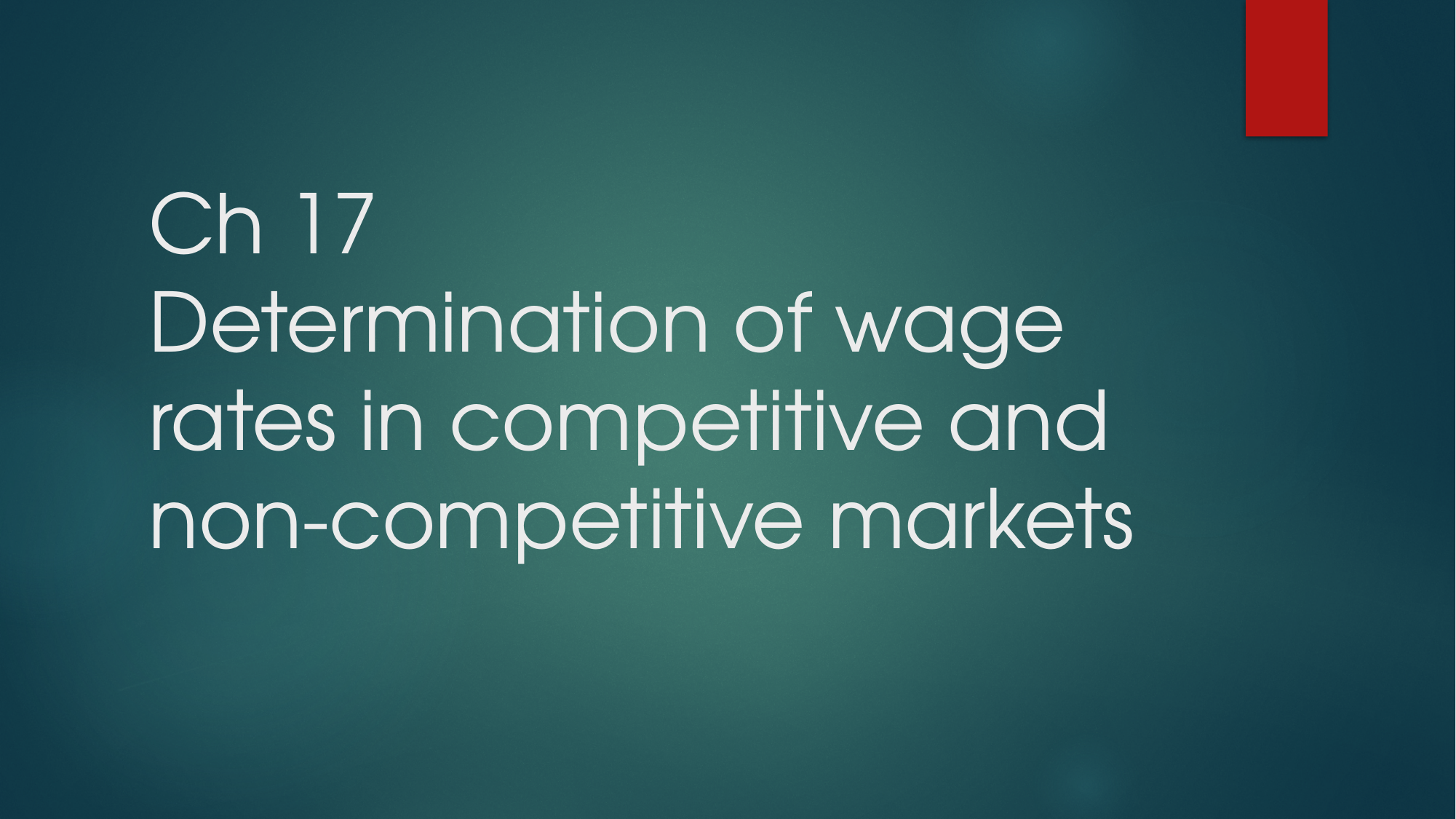

# Ch 17 Determination of wage rates in competitive and non-competitive markets